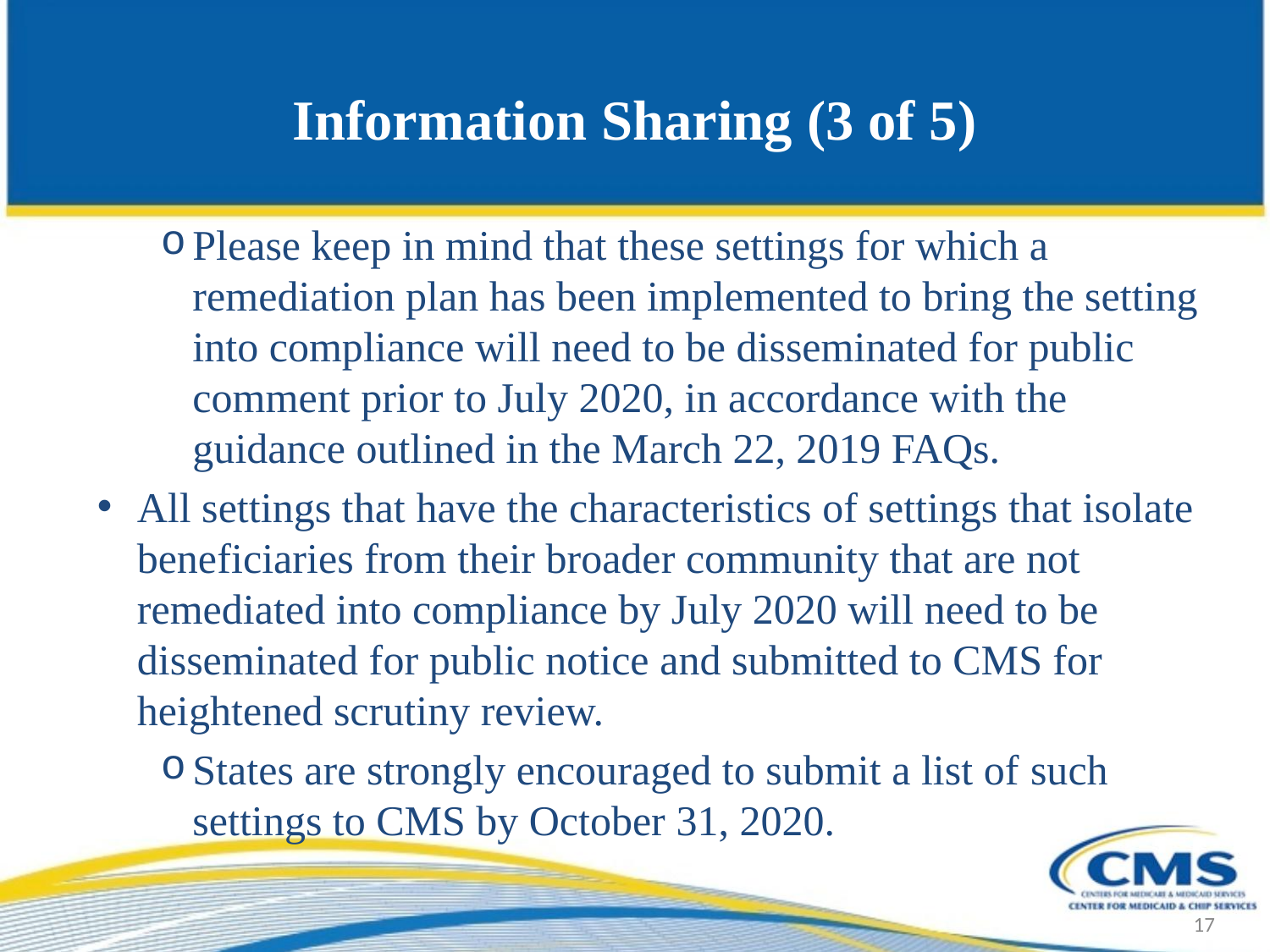

# Information Sharing (3 of 5)
Please keep in mind that these settings for which a remediation plan has been implemented to bring the setting into compliance will need to be disseminated for public comment prior to July 2020, in accordance with the guidance outlined in the March 22, 2019 FAQs.
All settings that have the characteristics of settings that isolate beneficiaries from their broader community that are not remediated into compliance by July 2020 will need to be disseminated for public notice and submitted to CMS for heightened scrutiny review.
States are strongly encouraged to submit a list of such settings to CMS by October 31, 2020.
17